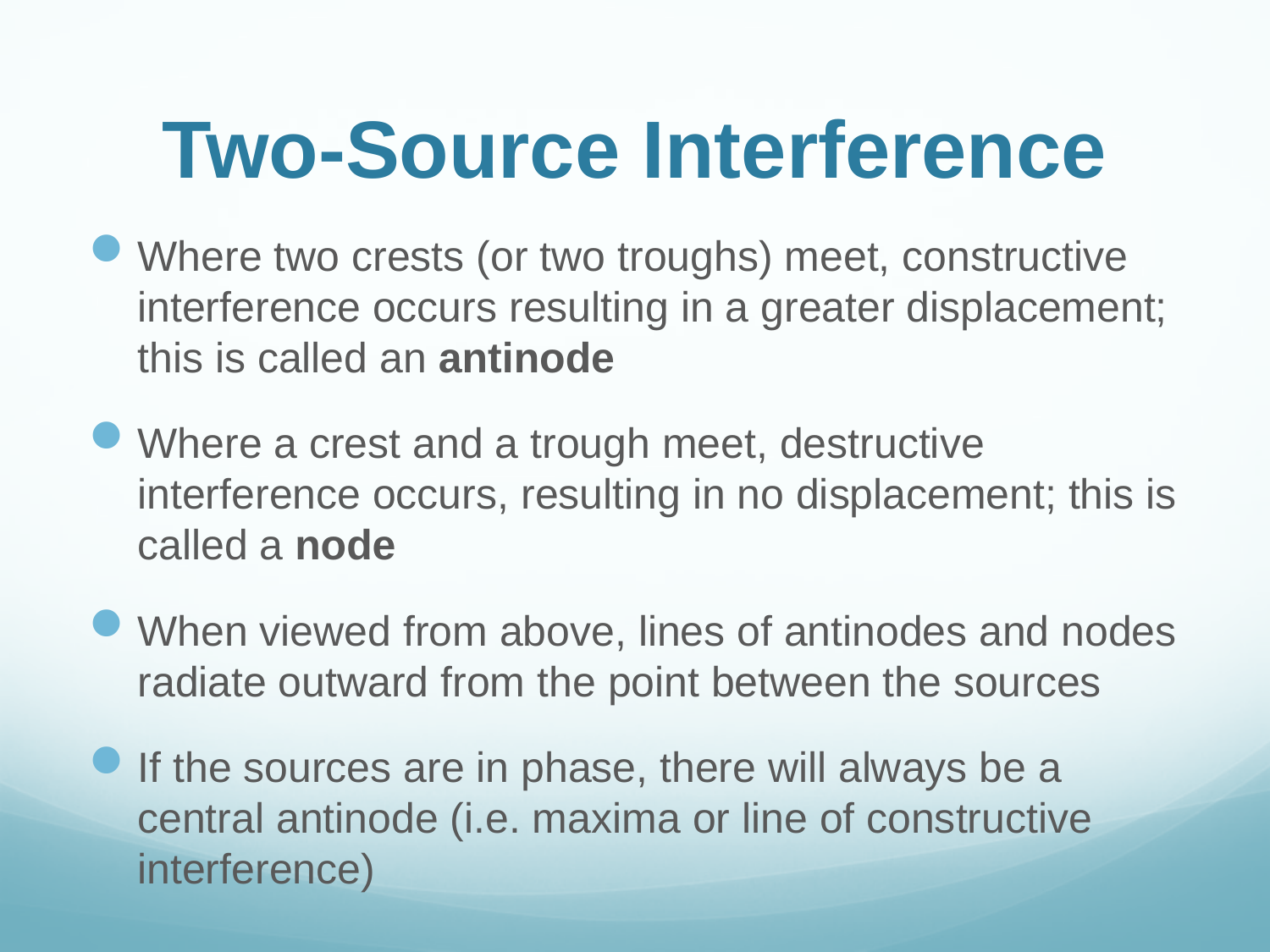

# Two-Source Interference
Where two crests (or two troughs) meet, constructive interference occurs resulting in a greater displacement; this is called an antinode
Where a crest and a trough meet, destructive interference occurs, resulting in no displacement; this is called a node
When viewed from above, lines of antinodes and nodes radiate outward from the point between the sources
If the sources are in phase, there will always be a central antinode (i.e. maxima or line of constructive interference)